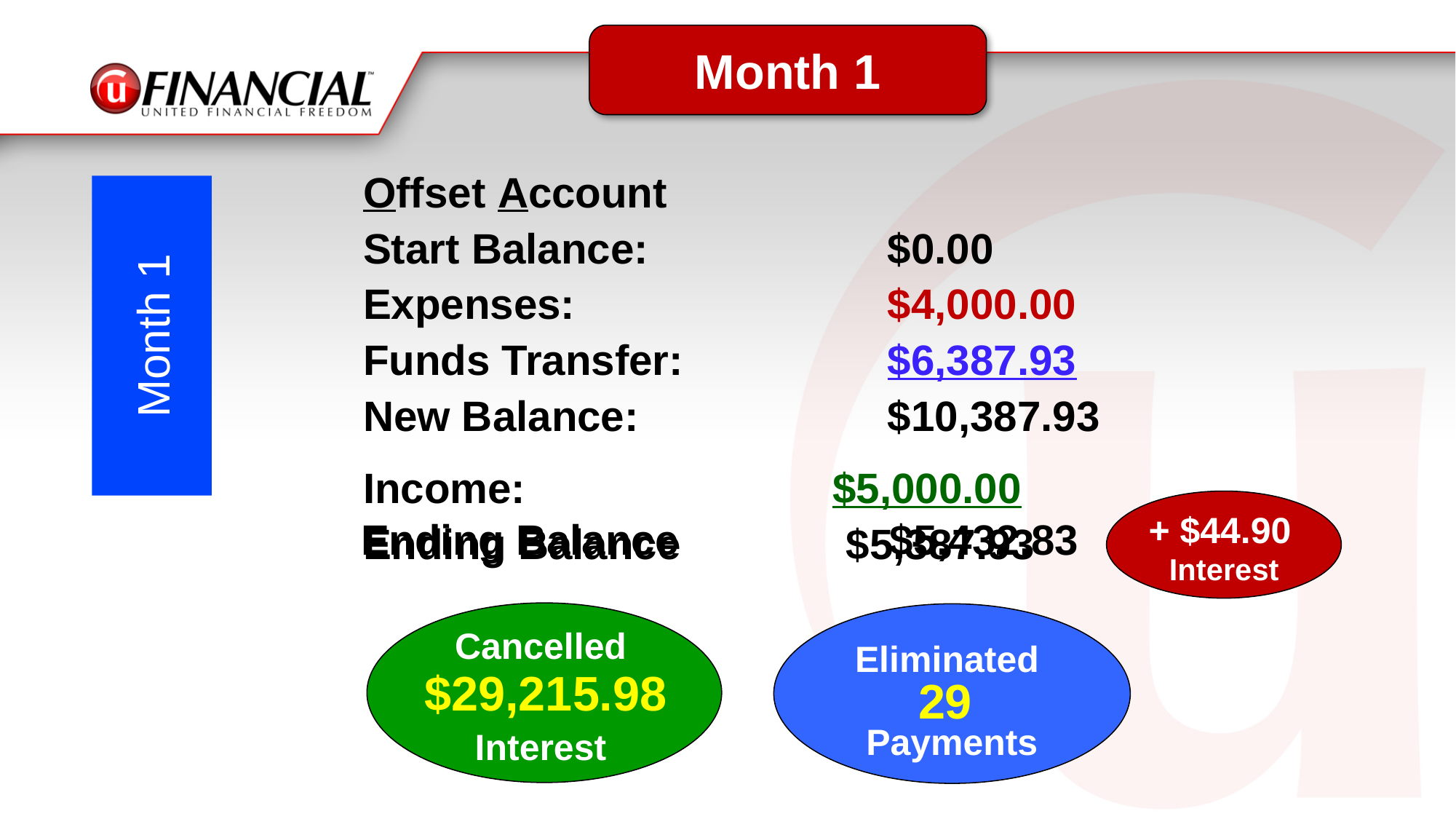

Month 1
Offset Account
Start Balance:		   $0.00
Expenses:	   		   $4,000.00
Funds Transfer:		   $6,387.93
New Balance:		   $10,387.93

Income:   		            $5,000.00
Ending Balance              $5,387.93
Month 1

Ending Balance		   $5,432.83

+ $44.90
 Interest

Cancelled
$29,215.98
Interest

Eliminated
29
Payments